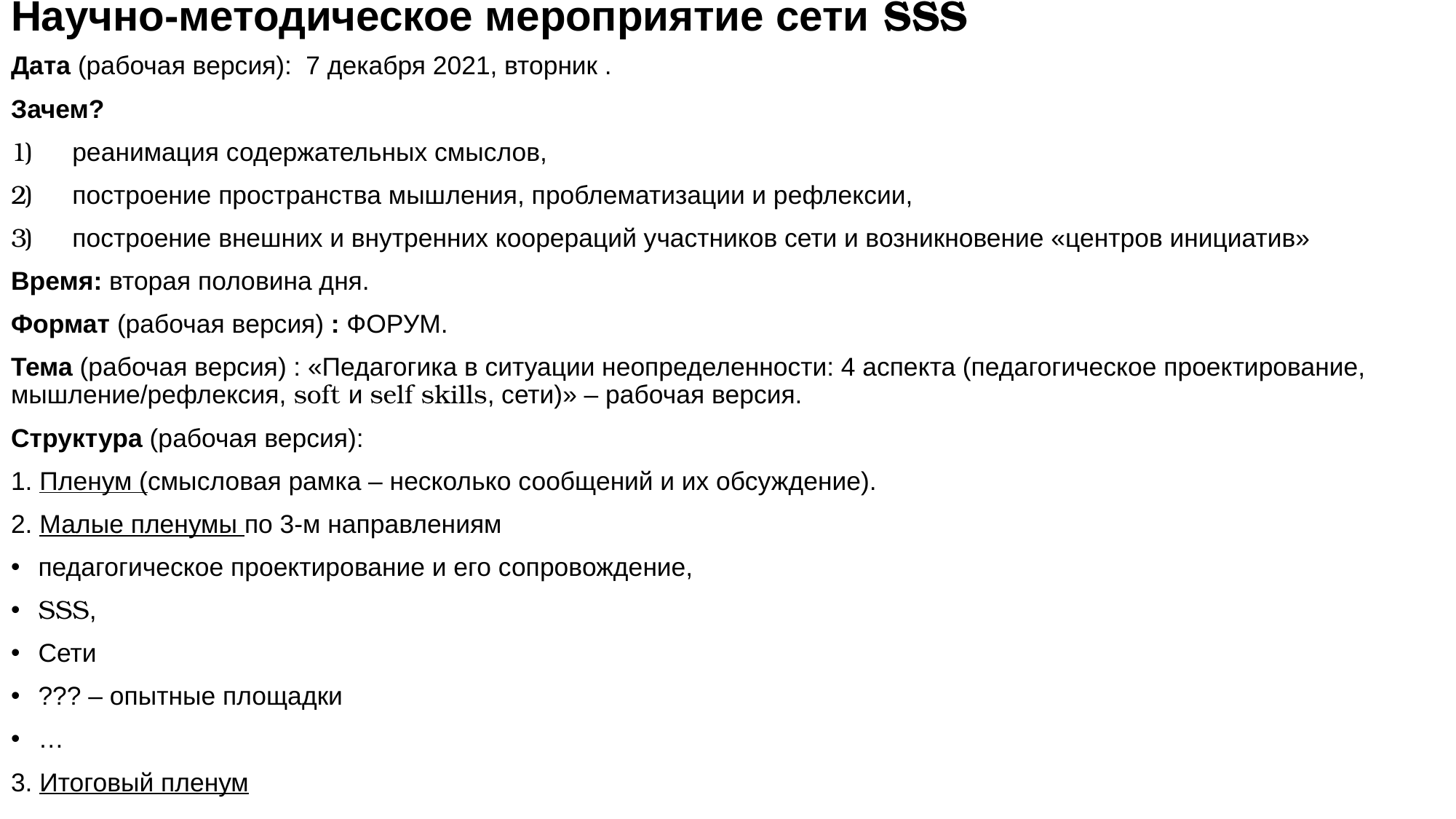

# Научно-методическое мероприятие сети SSS
Дата (рабочая версия):  7 декабря 2021, вторник .
Зачем?
реанимация содержательных смыслов,
построение пространства мышления, проблематизации и рефлексии,
построение внешних и внутренних коорераций участников сети и возникновение «центров инициатив»
Время: вторая половина дня.
Формат (рабочая версия) : ФОРУМ.
Тема (рабочая версия) : «Педагогика в ситуации неопределенности: 4 аспекта (педагогическое проектирование, мышление/рефлексия, soft и self skills, сети)» – рабочая версия.
Структура (рабочая версия):
1. Пленум (смысловая рамка – несколько сообщений и их обсуждение).
2. Малые пленумы по 3-м направлениям
педагогическое проектирование и его сопровождение,
SSS,
Сети
??? – опытные площадки
…
3. Итоговый пленум